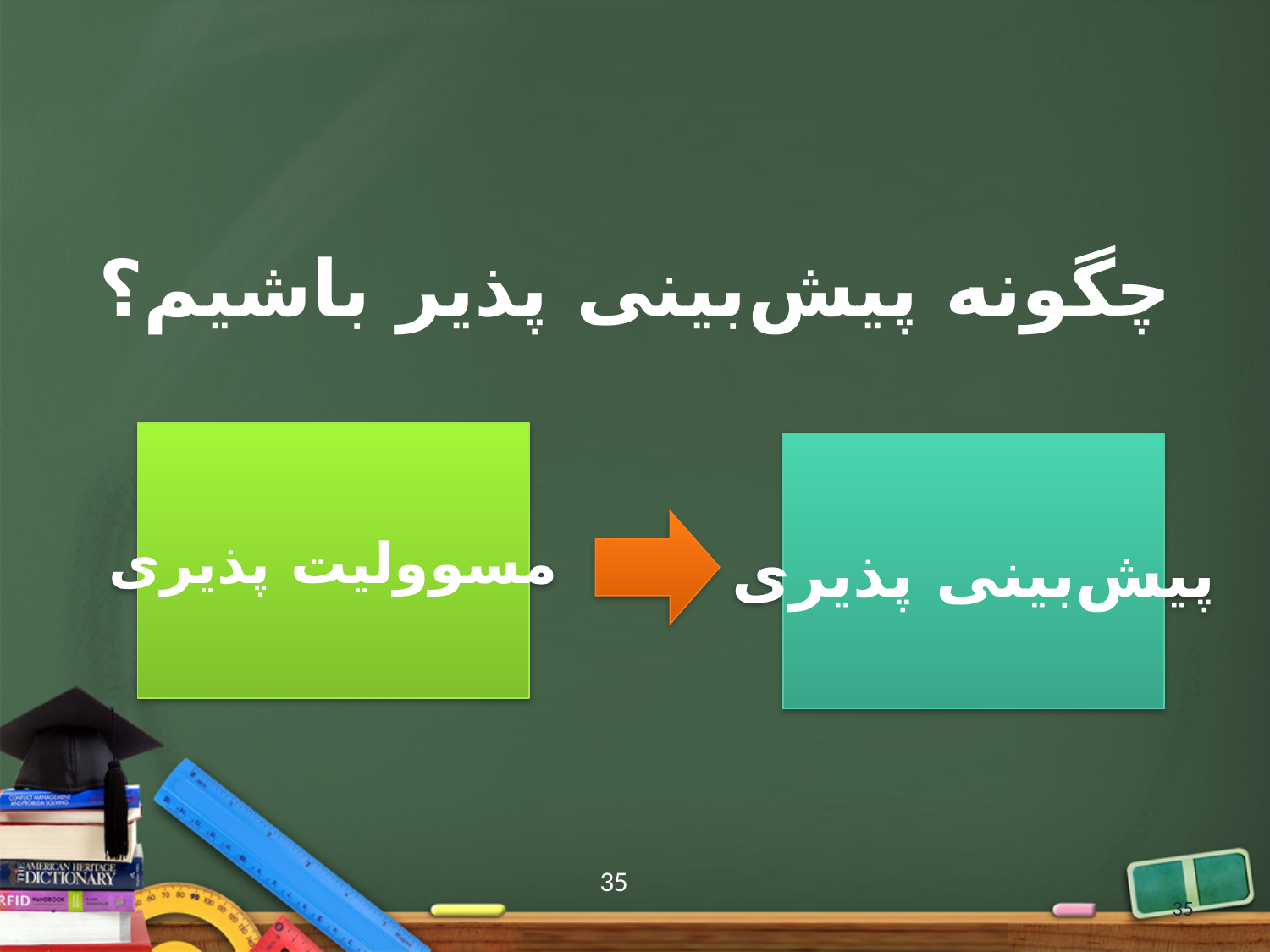

چگونه پیش‌بینی پذیر باشیم؟
مسوولیت پذیری
پیش‌بینی پذیری

35